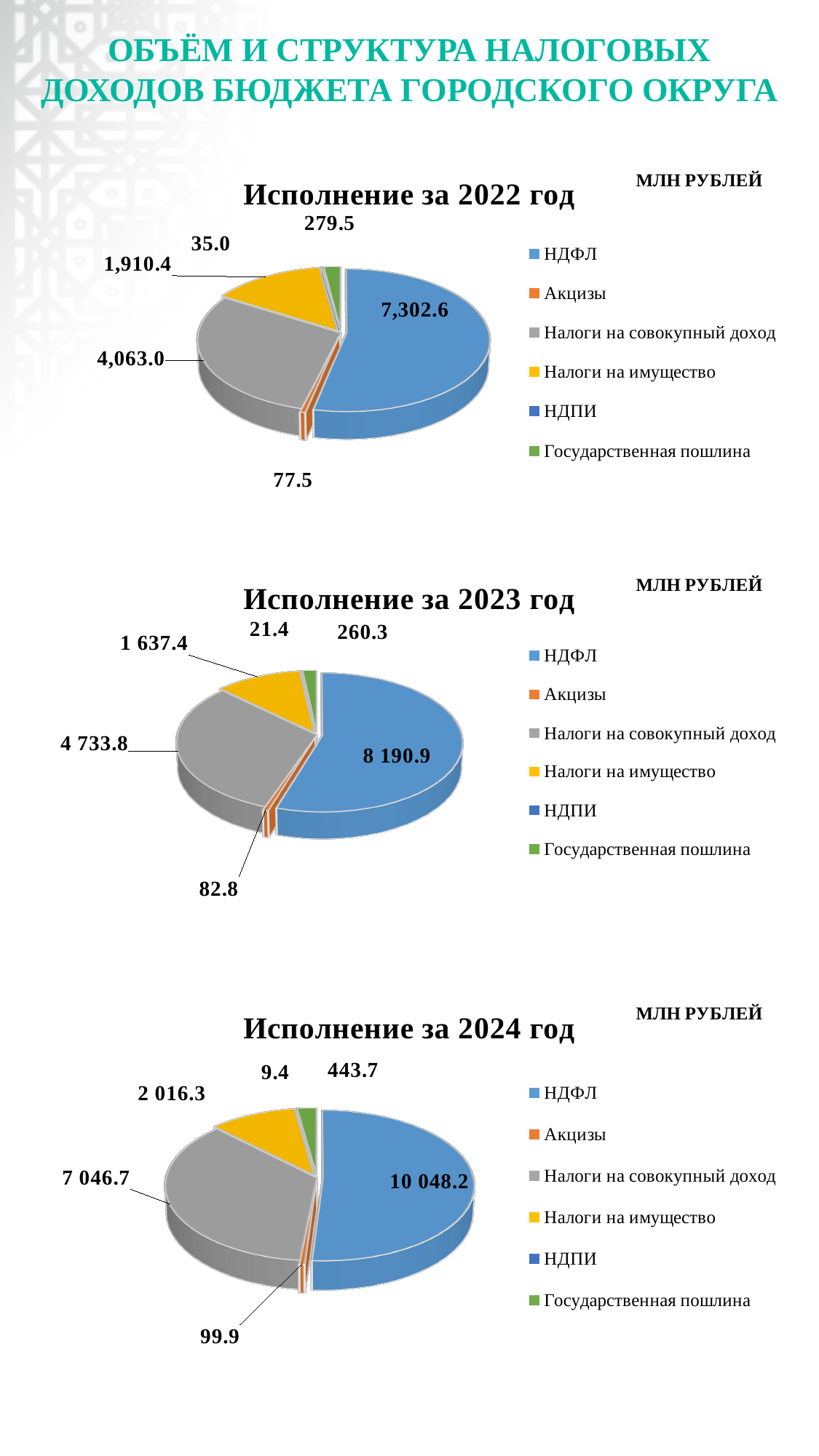

Объём и структура налоговых
доходов бюджета городского округа

[unsupported chart]

[unsupported chart]

[unsupported chart]